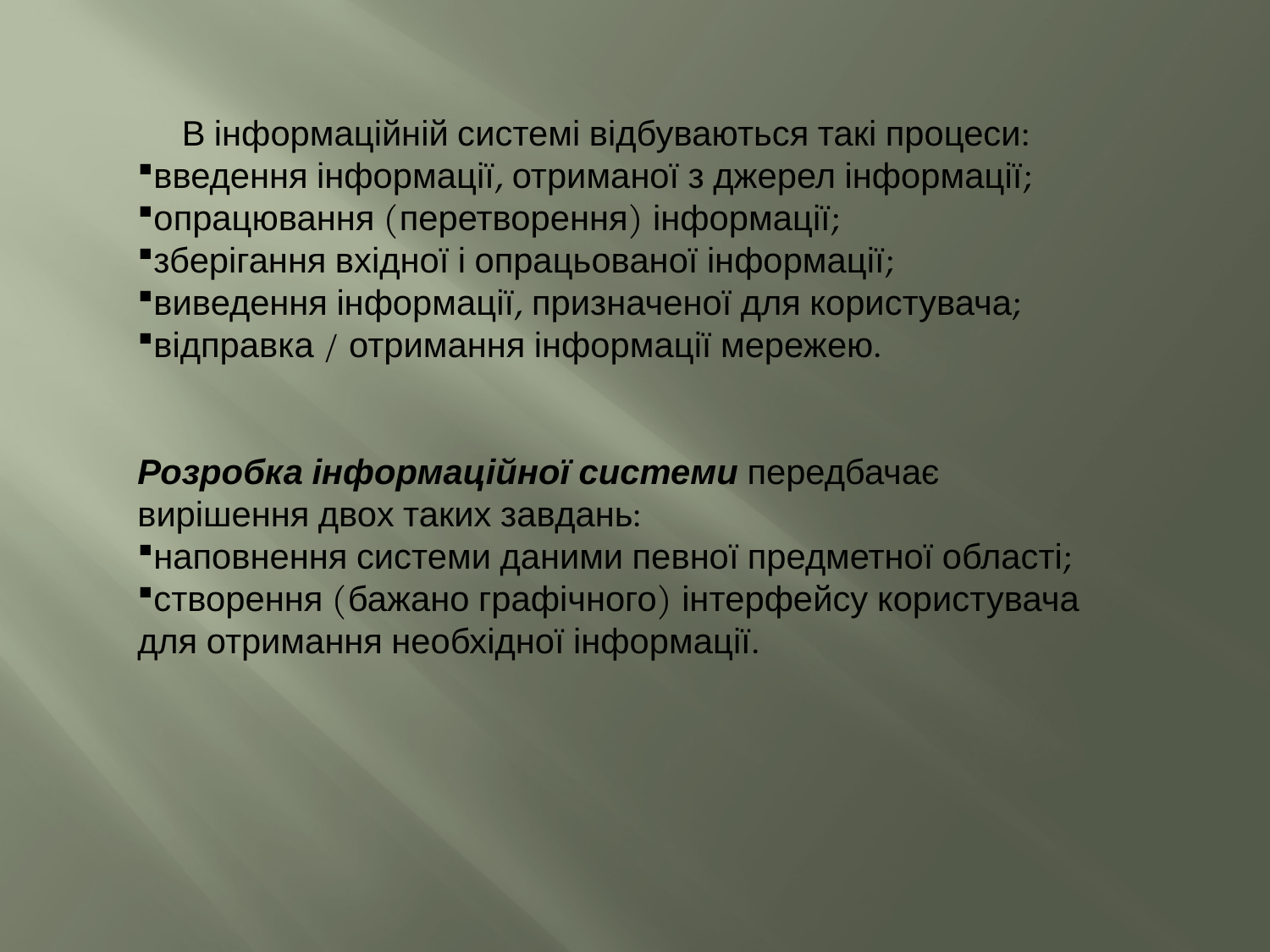

В інформаційній системі відбуваються такі процеси:
введення інформації, отриманої з джерел інформації;
опрацювання (перетворення) інформації;
зберігання вхідної і опрацьованої інформації;
виведення інформації, призначеної для користувача;
відправка / отримання інформації мережею.

Розробка інформаційної системи передбачає вирішення двох таких завдань:
наповнення системи даними певної предметної області;
створення (бажано графічного) інтерфейсу користувача для отримання необхідної інформації.